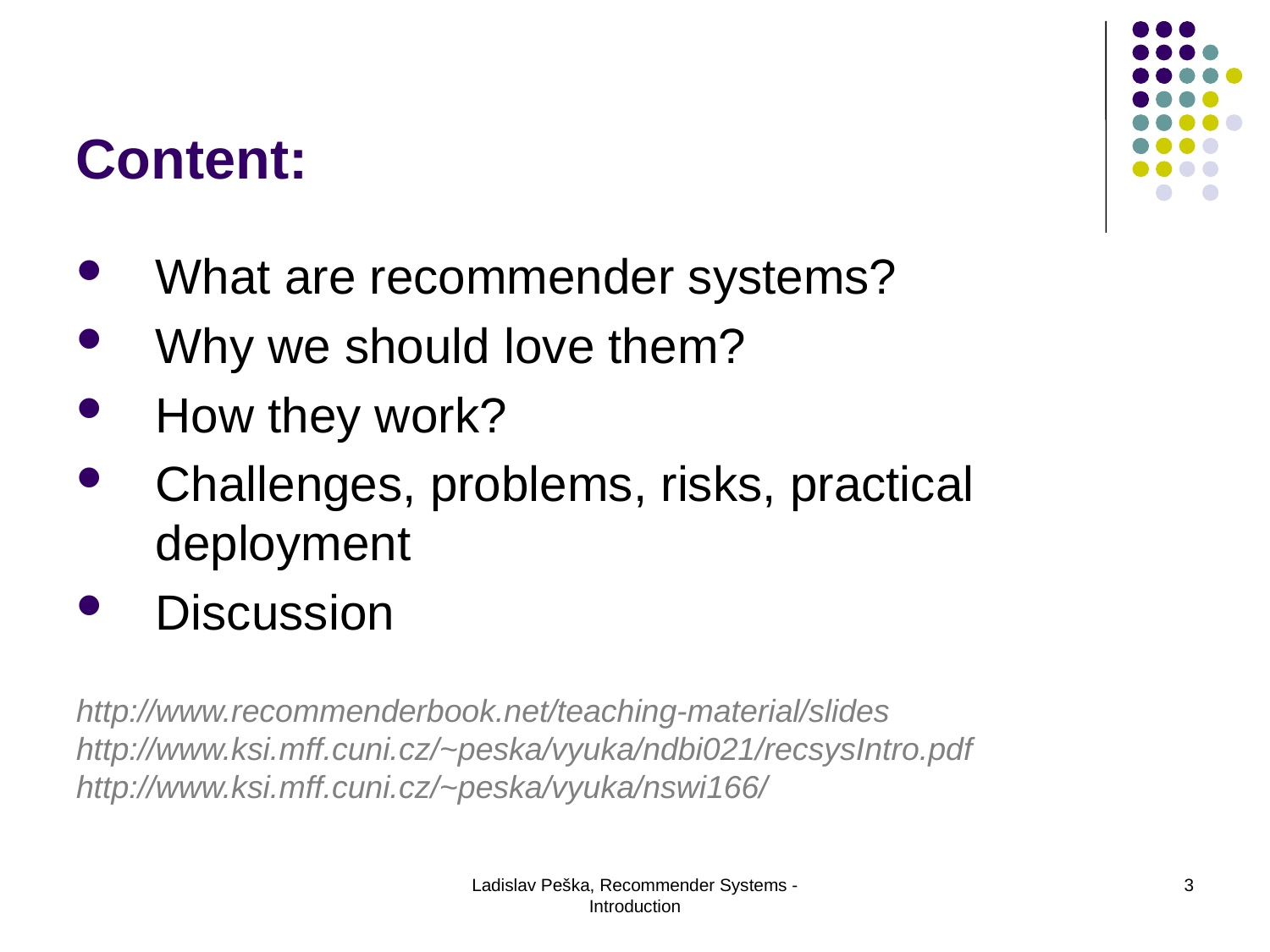

Content:
What are recommender systems?
Why we should love them?
How they work?
Challenges, problems, risks, practical deployment
Discussion

http://www.recommenderbook.net/teaching-material/slides
http://www.ksi.mff.cuni.cz/~peska/vyuka/ndbi021/recsysIntro.pdf
http://www.ksi.mff.cuni.cz/~peska/vyuka/nswi166/
Ladislav Peška, Recommender Systems - Introduction
3